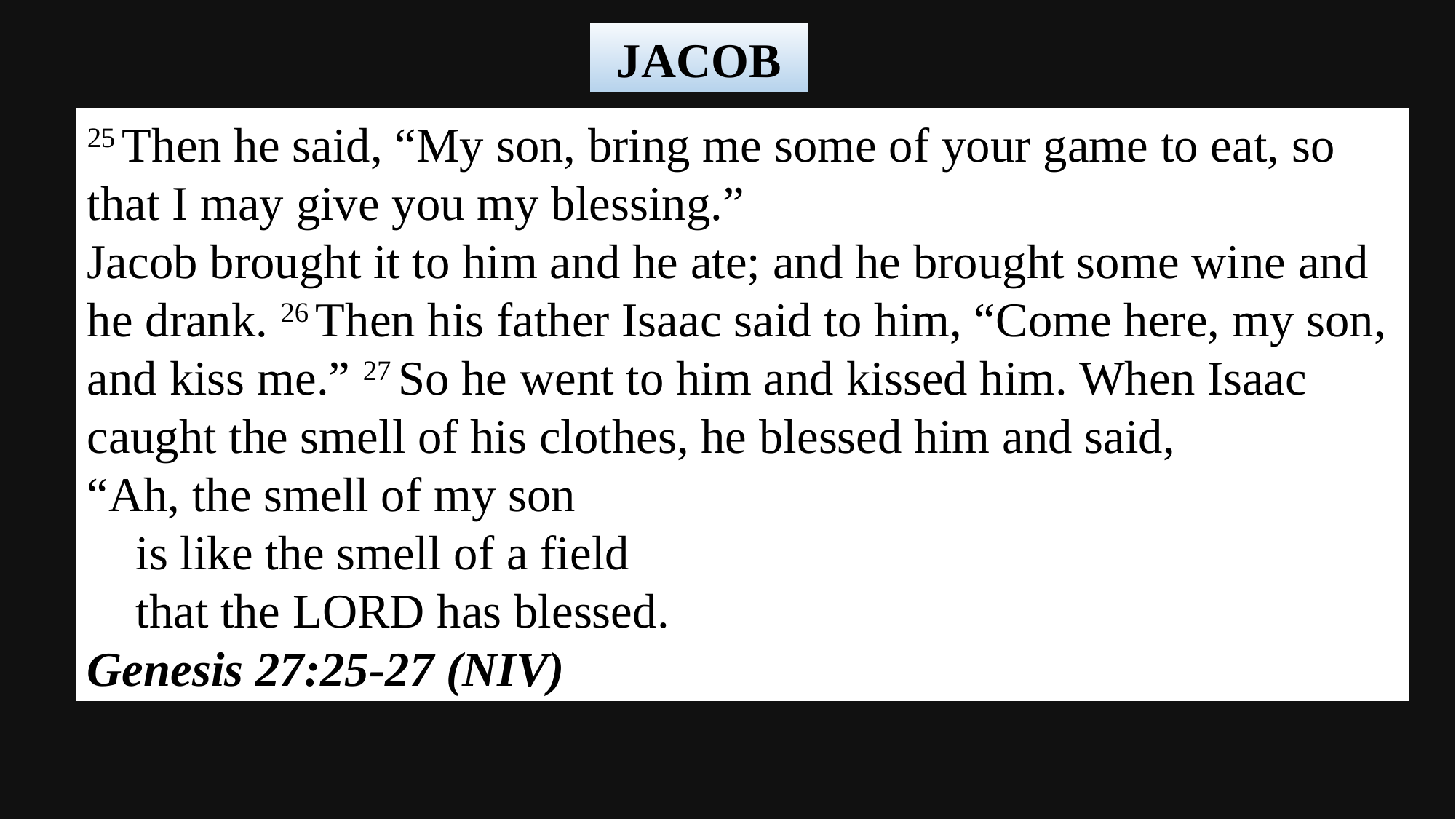

JACOB
25 Then he said, “My son, bring me some of your game to eat, so that I may give you my blessing.”
Jacob brought it to him and he ate; and he brought some wine and he drank. 26 Then his father Isaac said to him, “Come here, my son, and kiss me.” 27 So he went to him and kissed him. When Isaac caught the smell of his clothes, he blessed him and said,
“Ah, the smell of my son
    is like the smell of a field
    that the Lord has blessed.
Genesis 27:25-27 (NIV)